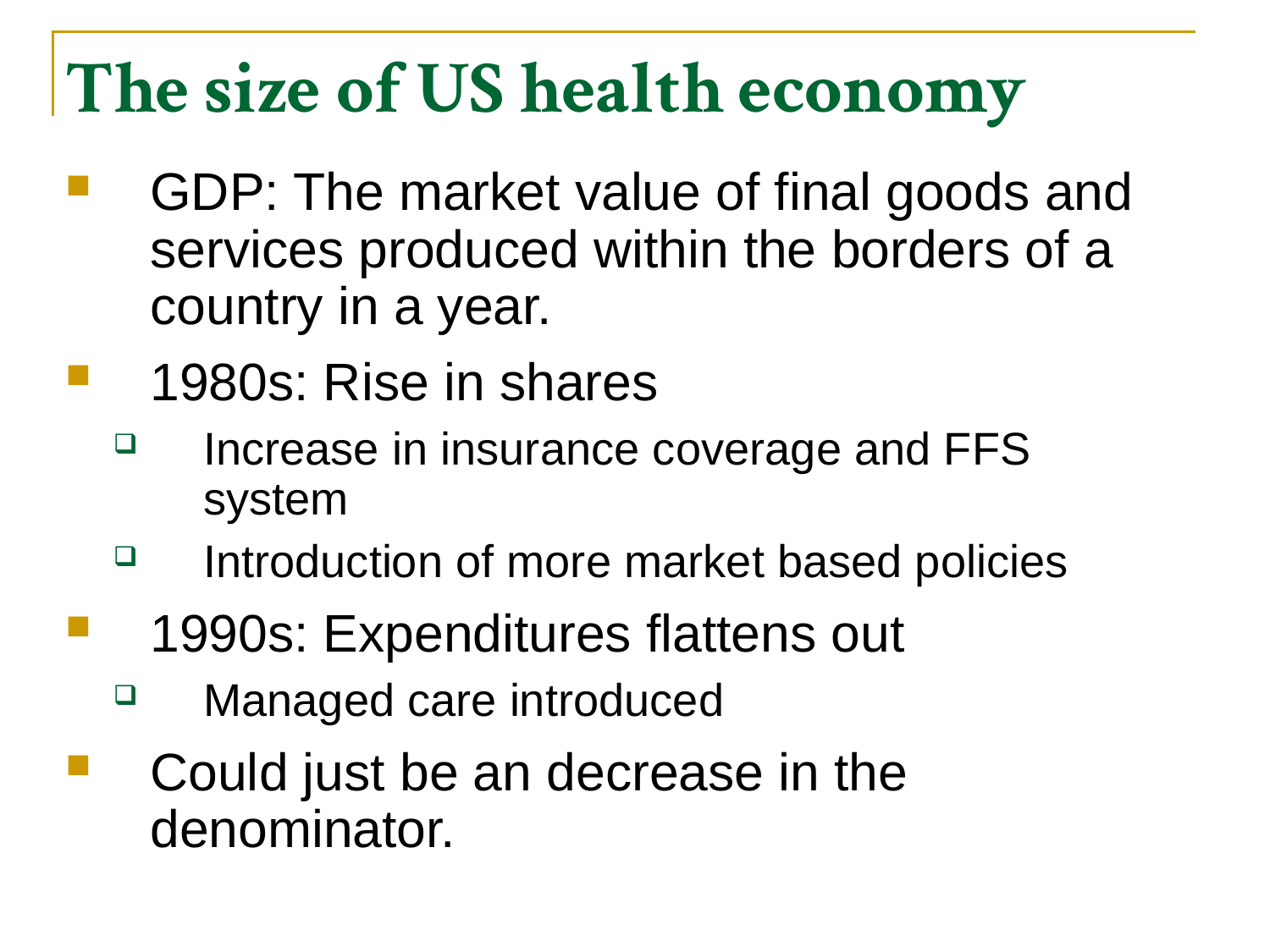

# The size of US health economy
GDP: The market value of final goods and services produced within the borders of a country in a year.
1980s: Rise in shares
Increase in insurance coverage and FFS system
Introduction of more market based policies
1990s: Expenditures flattens out
Managed care introduced
Could just be an decrease in the denominator.